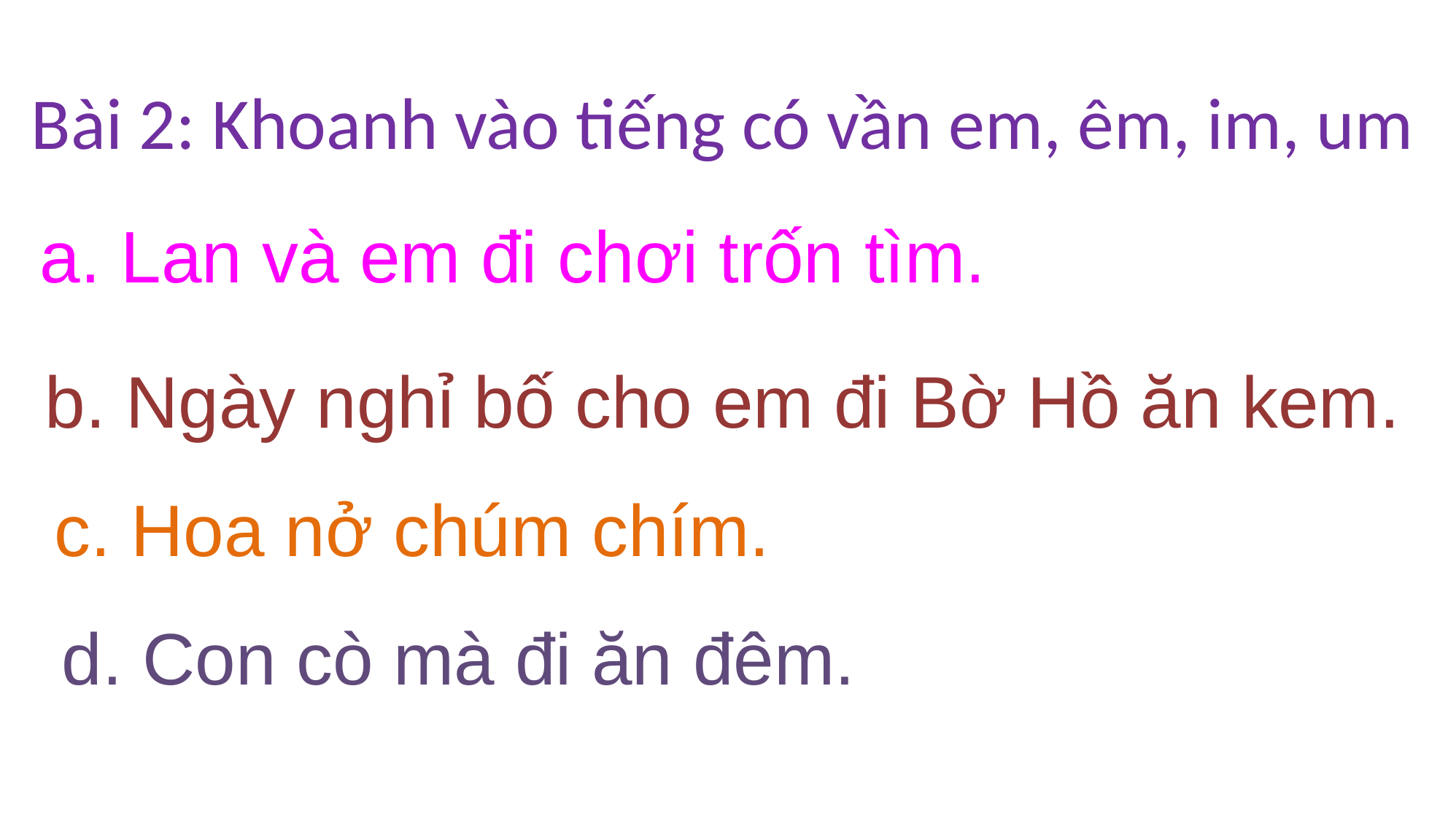

Bài 2: Khoanh vào tiếng có vần em, êm, im, um
a. Lan và em đi chơi trốn tìm.
b. Ngày nghỉ bố cho em đi Bờ Hồ ăn kem.
c. Hoa nở chúm chím.
d. Con cò mà đi ăn đêm.